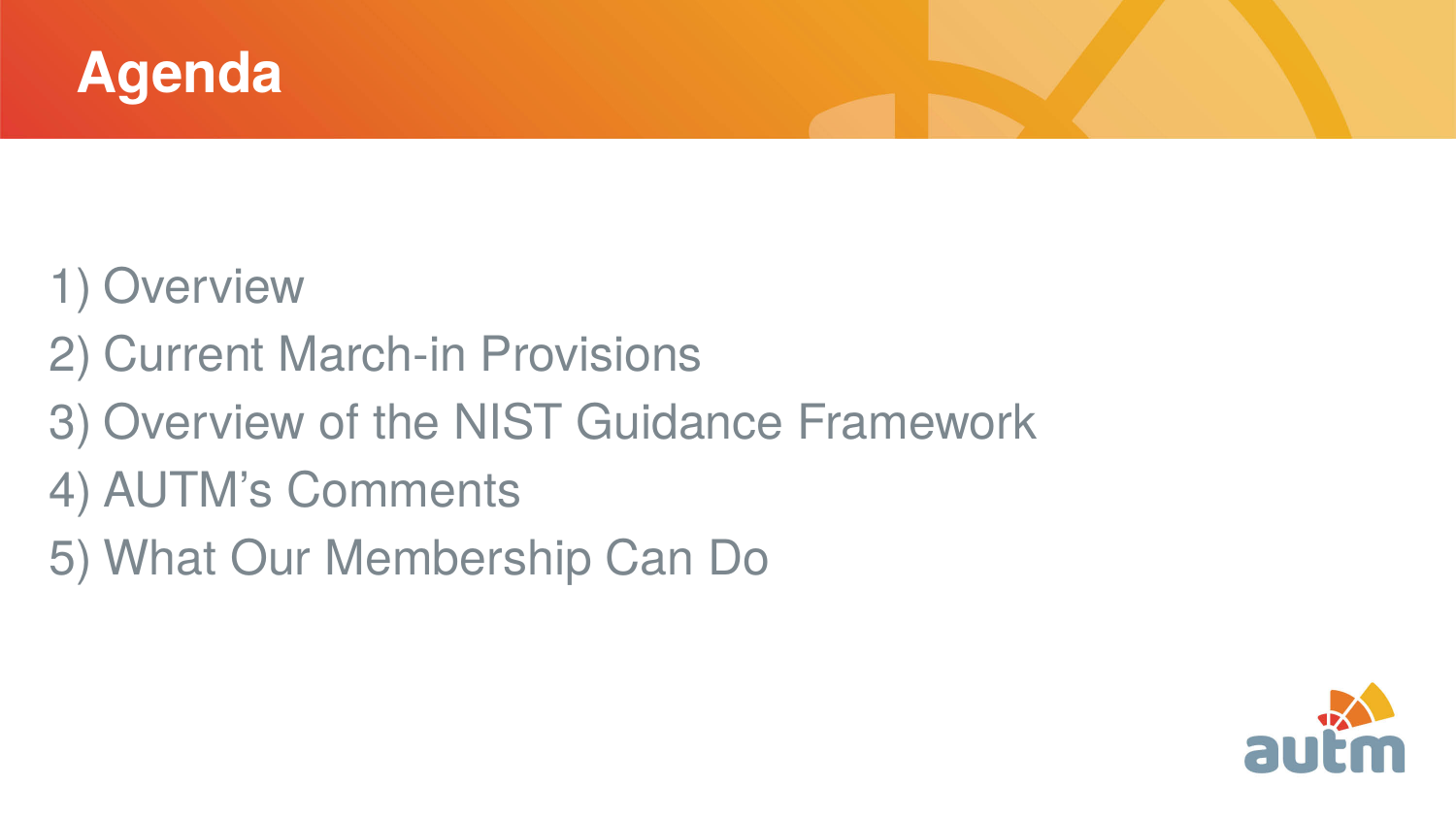

# Agenda

Overview
Current March-in Provisions
Overview of the NIST Guidance Framework
AUTM’s Comments
What Our Membership Can Do